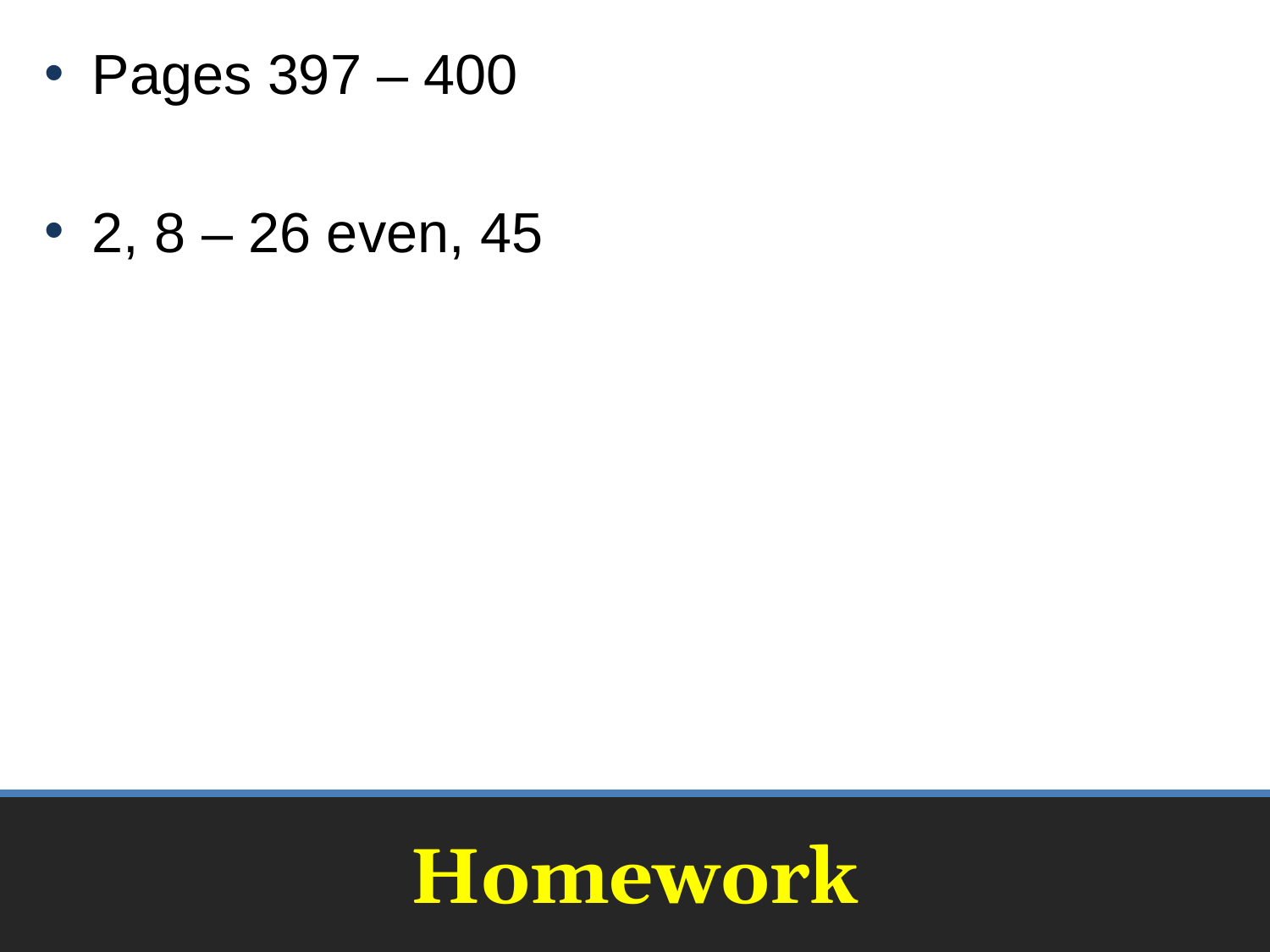

Pages 397 – 400

2, 8 – 26 even, 45
# Homework